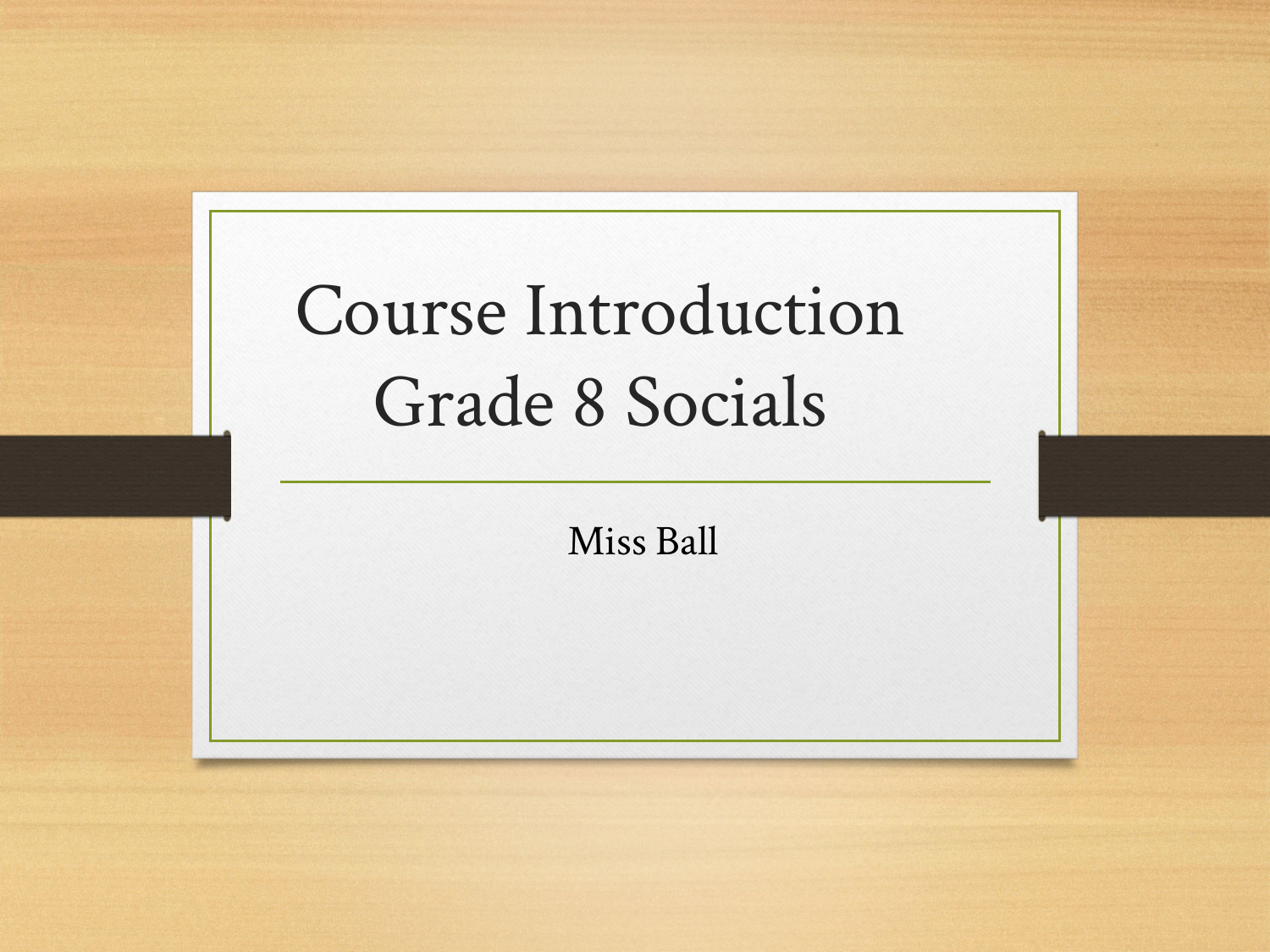

# Course Introduction Grade 8 Socials
Miss Ball